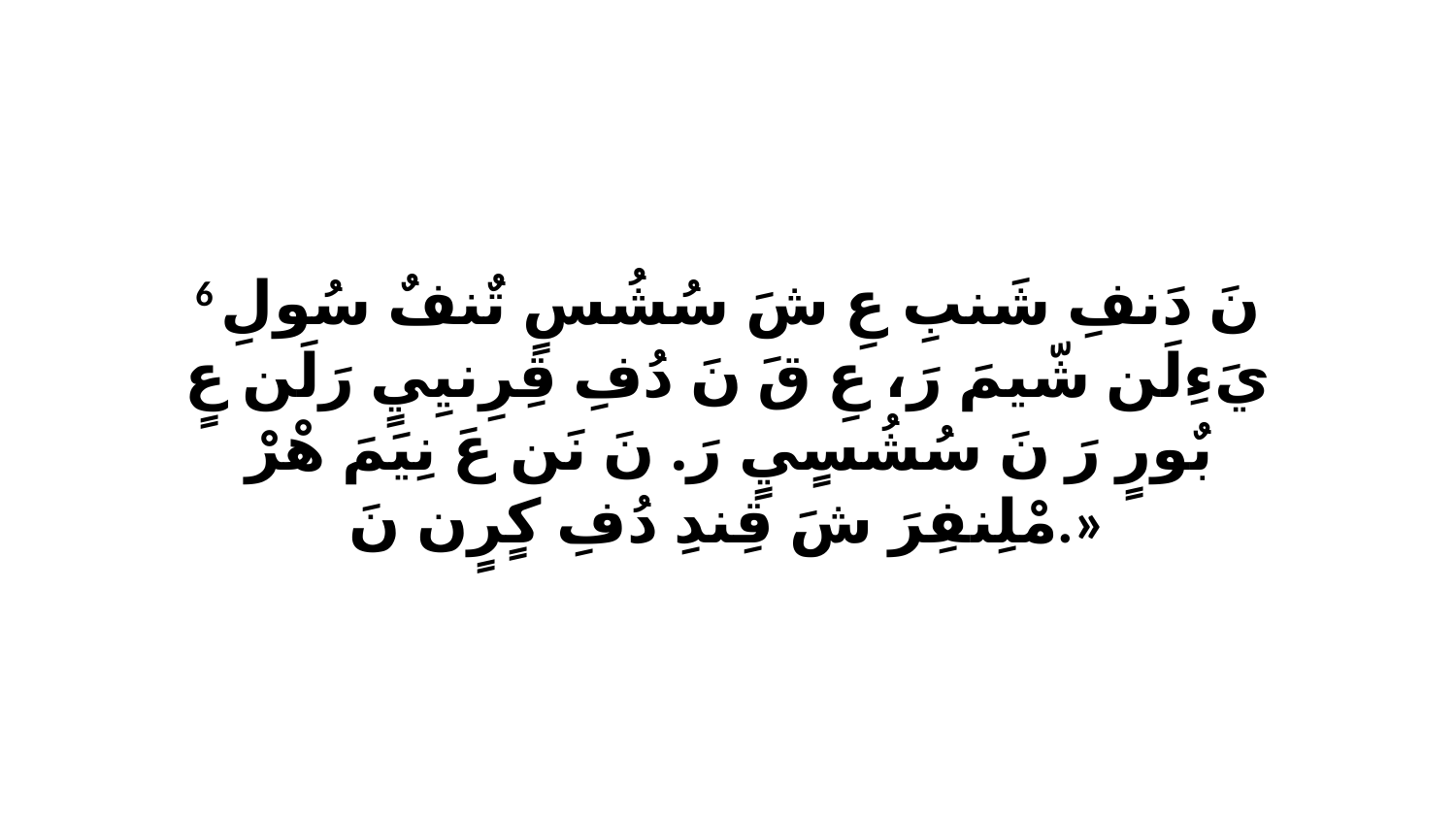

6 نَ دَنفِ شَنبِ عِ شَ سُشُسٍ تٌنفٌ سُولِ يَءِلَن شّيمَ رَ، عِ قَ نَ دُفِ قِرِنيِيٍ رَلَن عٍ بٌورٍ رَ نَ سُشُسٍيٍ رَ. نَ نَن عَ نِيَمَ هْرْ مْلِنفِرَ شَ قِندِ دُفِ كٍرٍن نَ.»